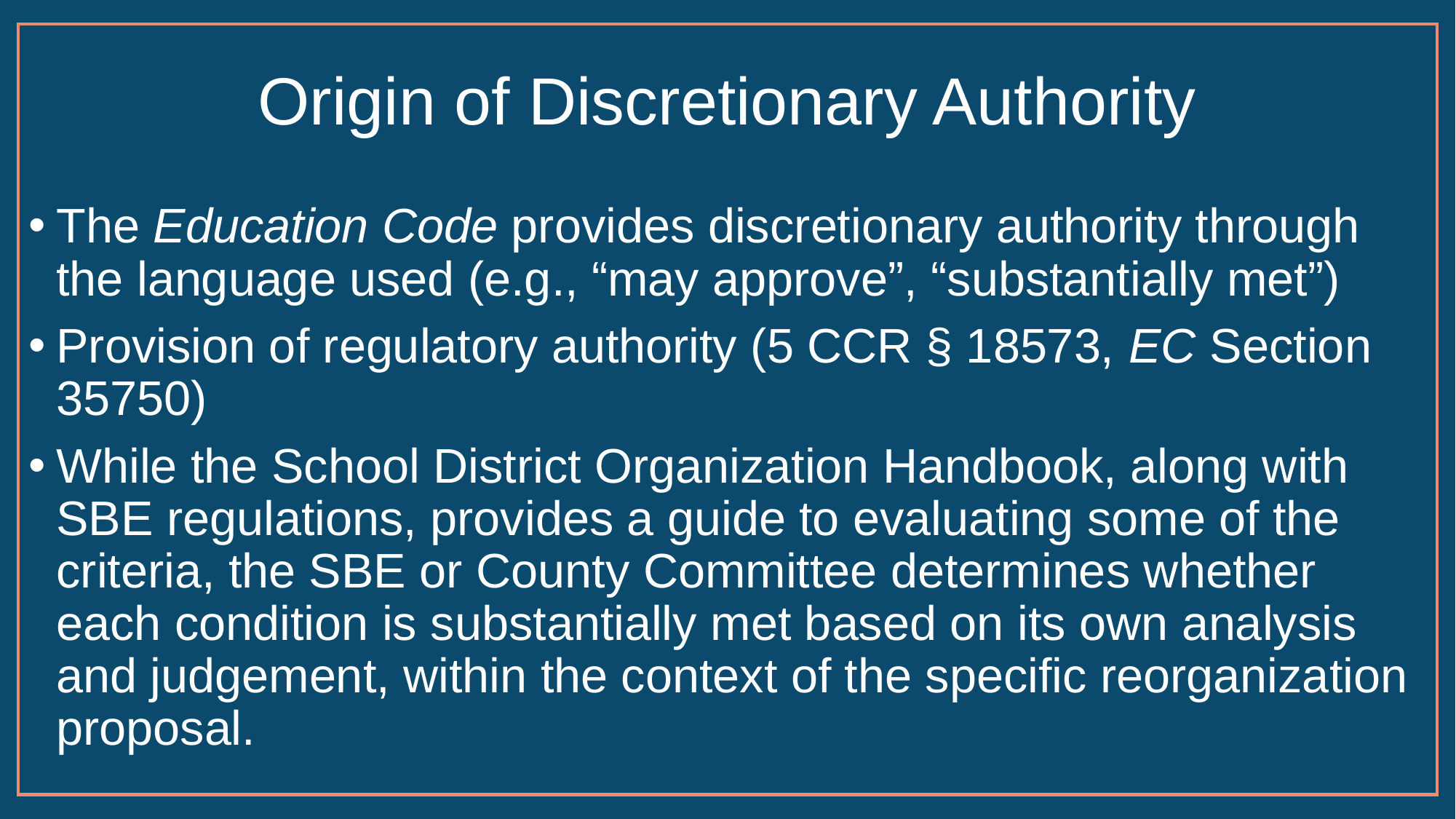

# Origin of Discretionary Authority
The Education Code provides discretionary authority through the language used (e.g., “may approve”, “substantially met”)
Provision of regulatory authority (5 CCR § 18573, EC Section 35750)
While the School District Organization Handbook, along with SBE regulations, provides a guide to evaluating some of the criteria, the SBE or County Committee determines whether each condition is substantially met based on its own analysis and judgement, within the context of the specific reorganization proposal.